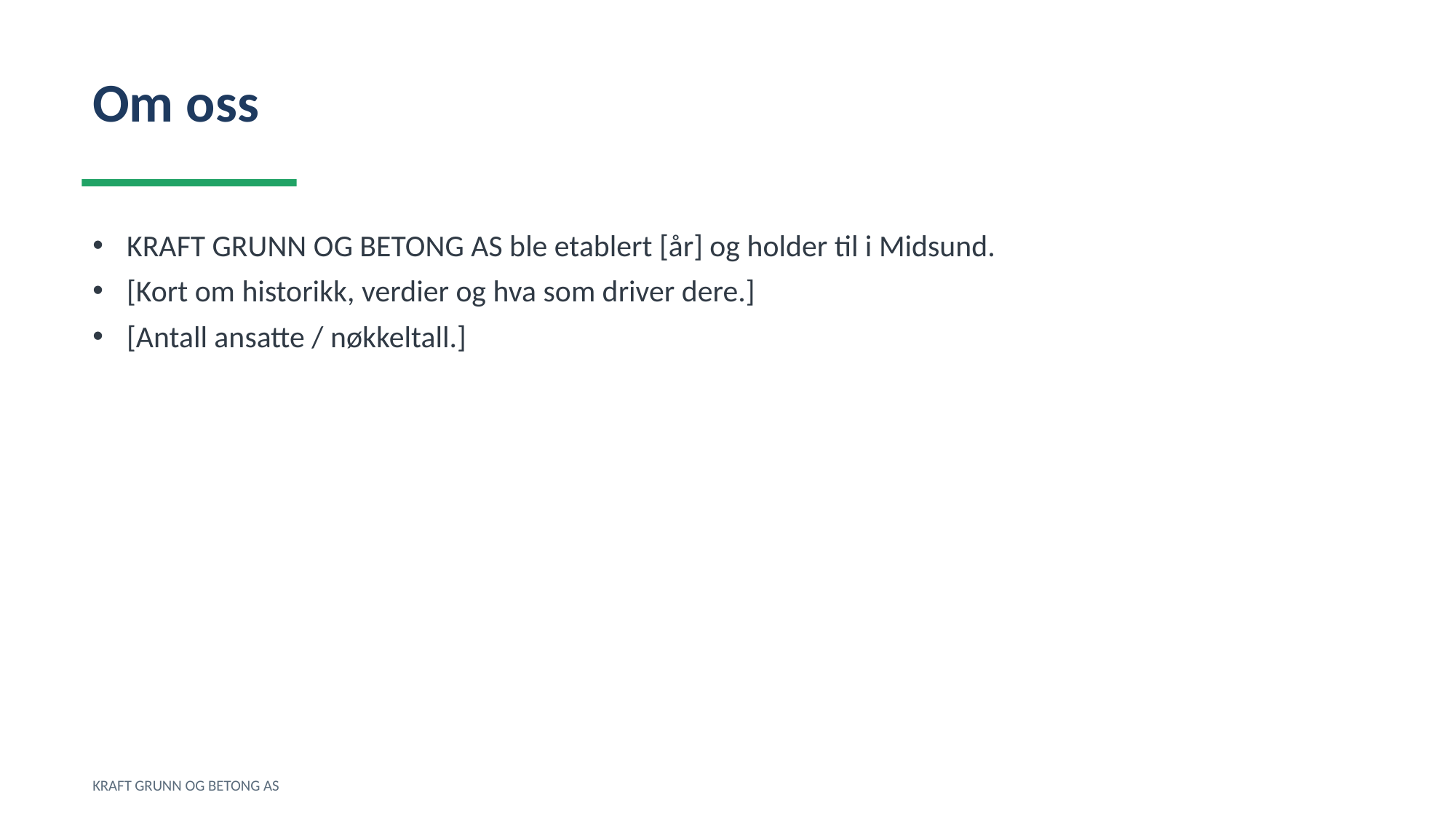

Om oss

KRAFT GRUNN OG BETONG AS ble etablert [år] og holder til i Midsund.
[Kort om historikk, verdier og hva som driver dere.]
[Antall ansatte / nøkkeltall.]
KRAFT GRUNN OG BETONG AS